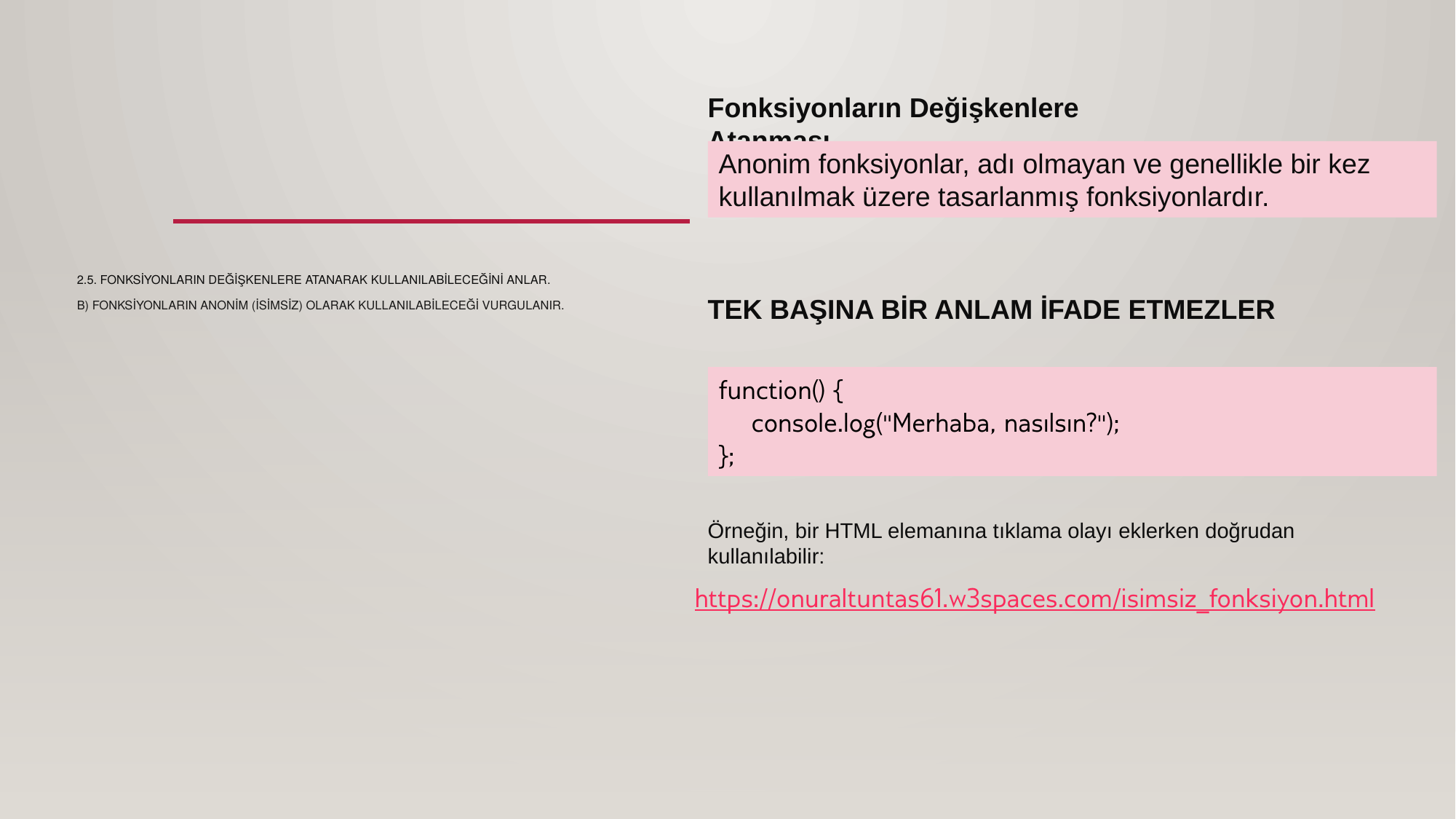

Fonksiyonların Değişkenlere Atanması
Anonim fonksiyonlar, adı olmayan ve genellikle bir kez kullanılmak üzere tasarlanmış fonksiyonlardır.

# 2.5. Fonksiyonların değişkenlere atanarak kullanılabileceğini anlar. b) Fonksiyonların anonim (isimsiz) olarak kullanılabileceği vurgulanır.
TEK BAŞINA BİR ANLAM İFADE ETMEZLER

function() {
    console.log("Merhaba, nasılsın?");
};
Örneğin, bir HTML elemanına tıklama olayı eklerken doğrudan kullanılabilir:
https://onuraltuntas61.w3spaces.com/isimsiz_fonksiyon.html